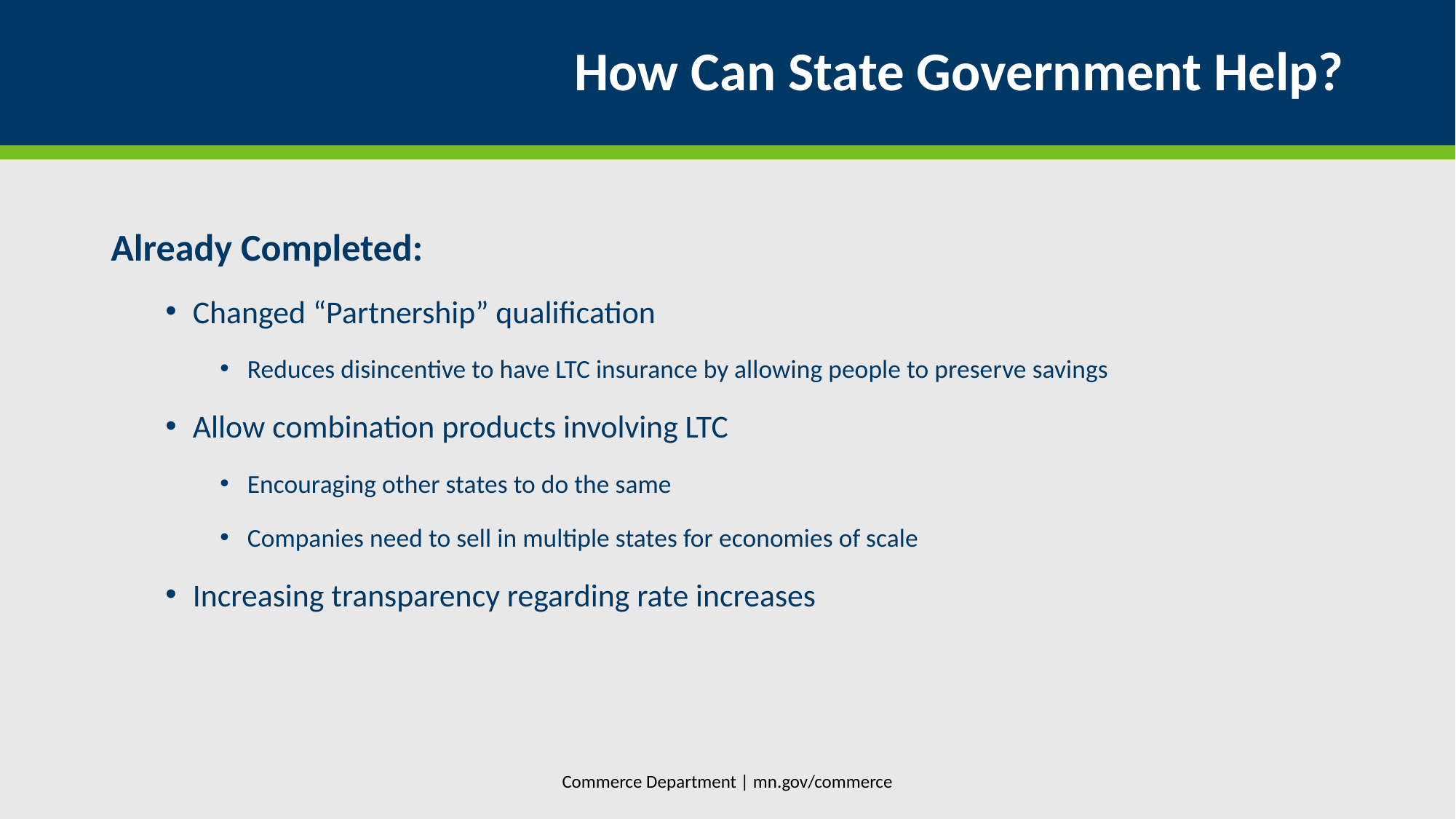

# How Can State Government Help?
Already Completed:
Changed “Partnership” qualification
Reduces disincentive to have LTC insurance by allowing people to preserve savings
Allow combination products involving LTC
Encouraging other states to do the same
Companies need to sell in multiple states for economies of scale
Increasing transparency regarding rate increases
Commerce Department | mn.gov/commerce